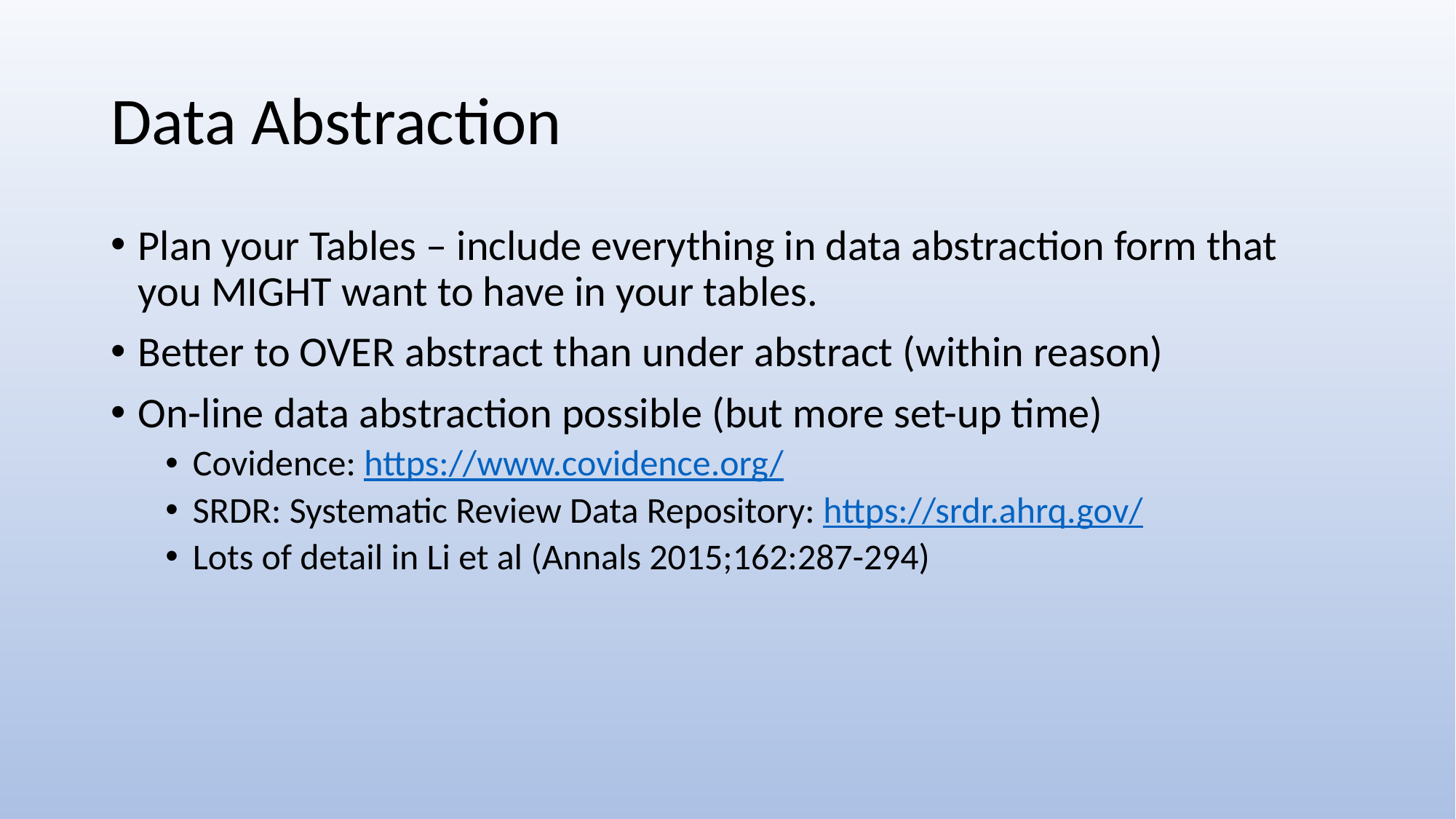

# Data Abstraction
Plan your Tables – include everything in data abstraction form that you MIGHT want to have in your tables.
Better to OVER abstract than under abstract (within reason)
On-line data abstraction possible (but more set-up time)
Covidence: https://www.covidence.org/
SRDR: Systematic Review Data Repository: https://srdr.ahrq.gov/
Lots of detail in Li et al (Annals 2015;162:287-294)